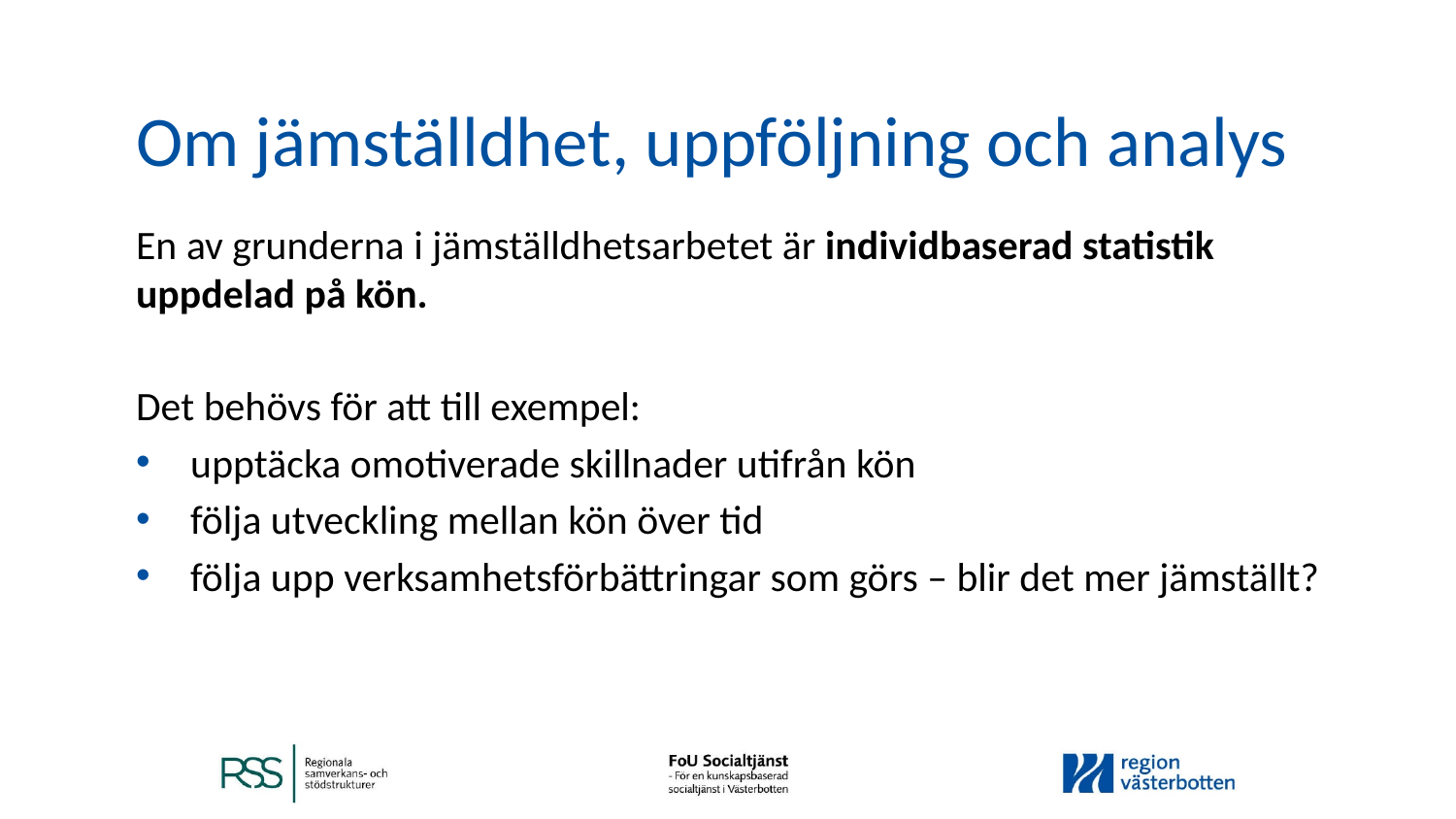

# Om jämställdhet, uppföljning och analys
En av grunderna i jämställdhetsarbetet är individbaserad statistik uppdelad på kön.

Det behövs för att till exempel:
upptäcka omotiverade skillnader utifrån kön
följa utveckling mellan kön över tid
följa upp verksamhetsförbättringar som görs – blir det mer jämställt?